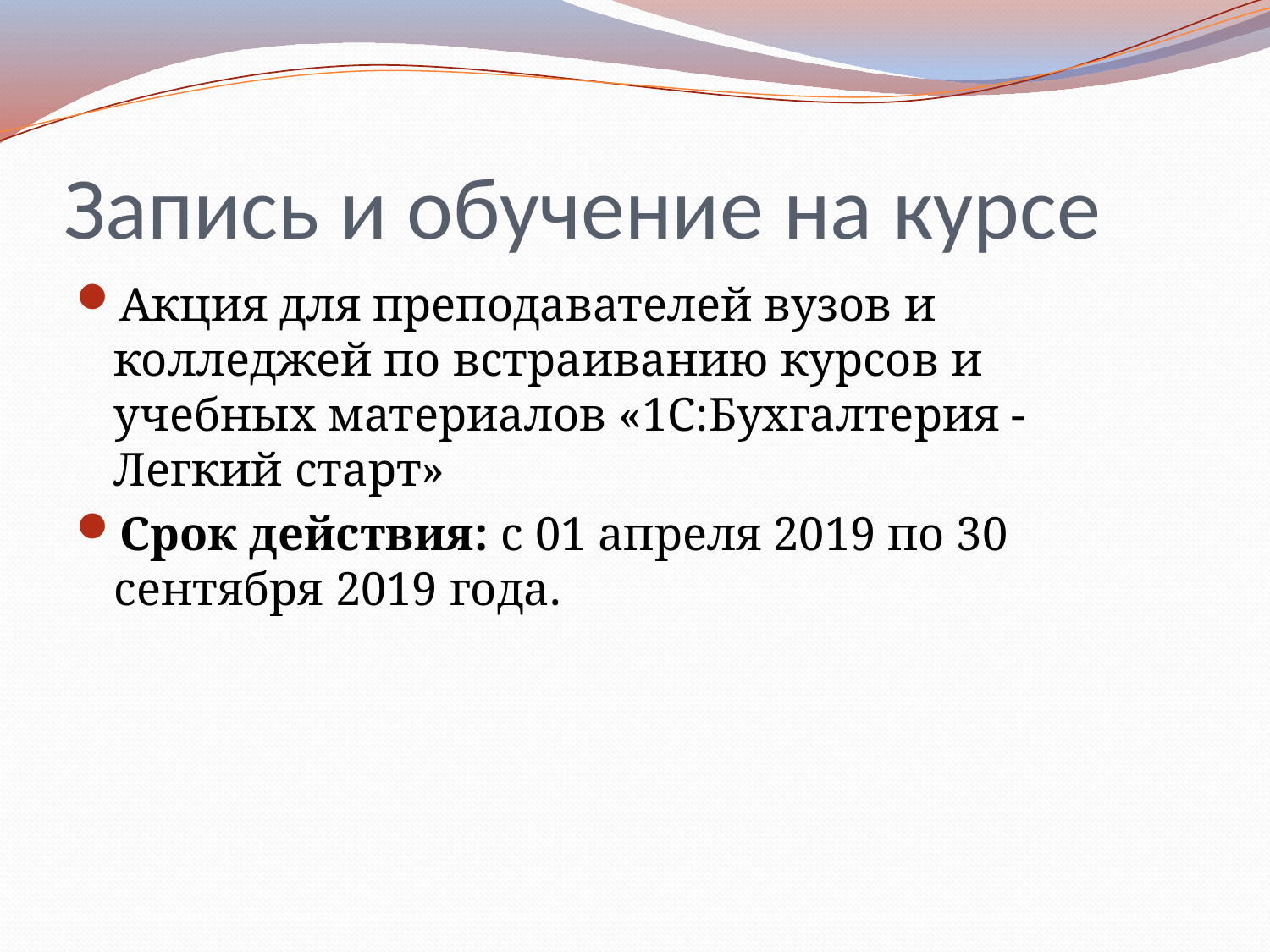

# Запись и обучение на курсе
Акция для преподавателей вузов и колледжей по встраиванию курсов и учебных материалов «1С:Бухгалтерия - Легкий старт»
Срок действия: с 01 апреля 2019 по 30 сентября 2019 года.